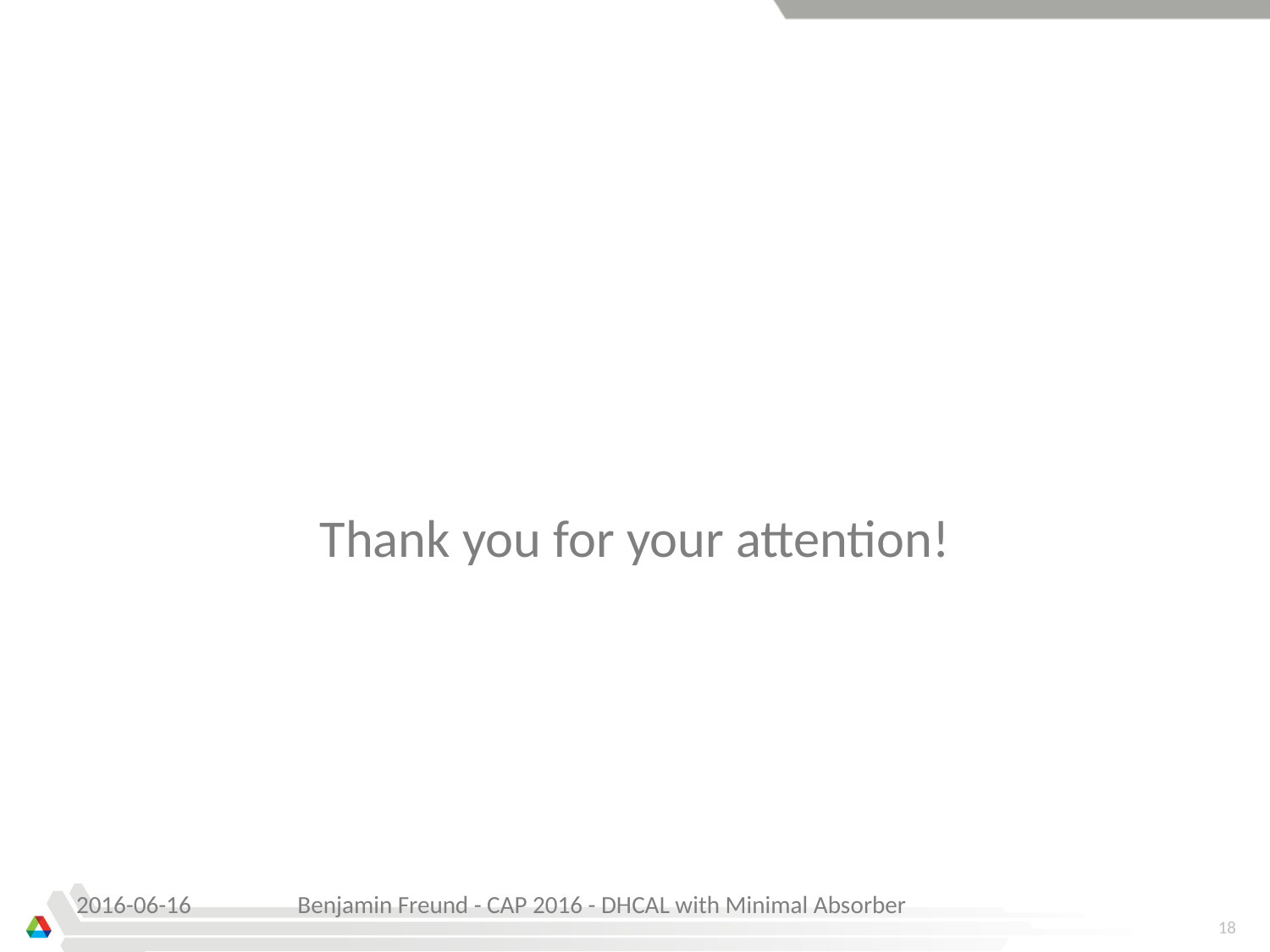

#
Thank you for your attention!
2016-06-16
Benjamin Freund - CAP 2016 - DHCAL with Minimal Absorber
18